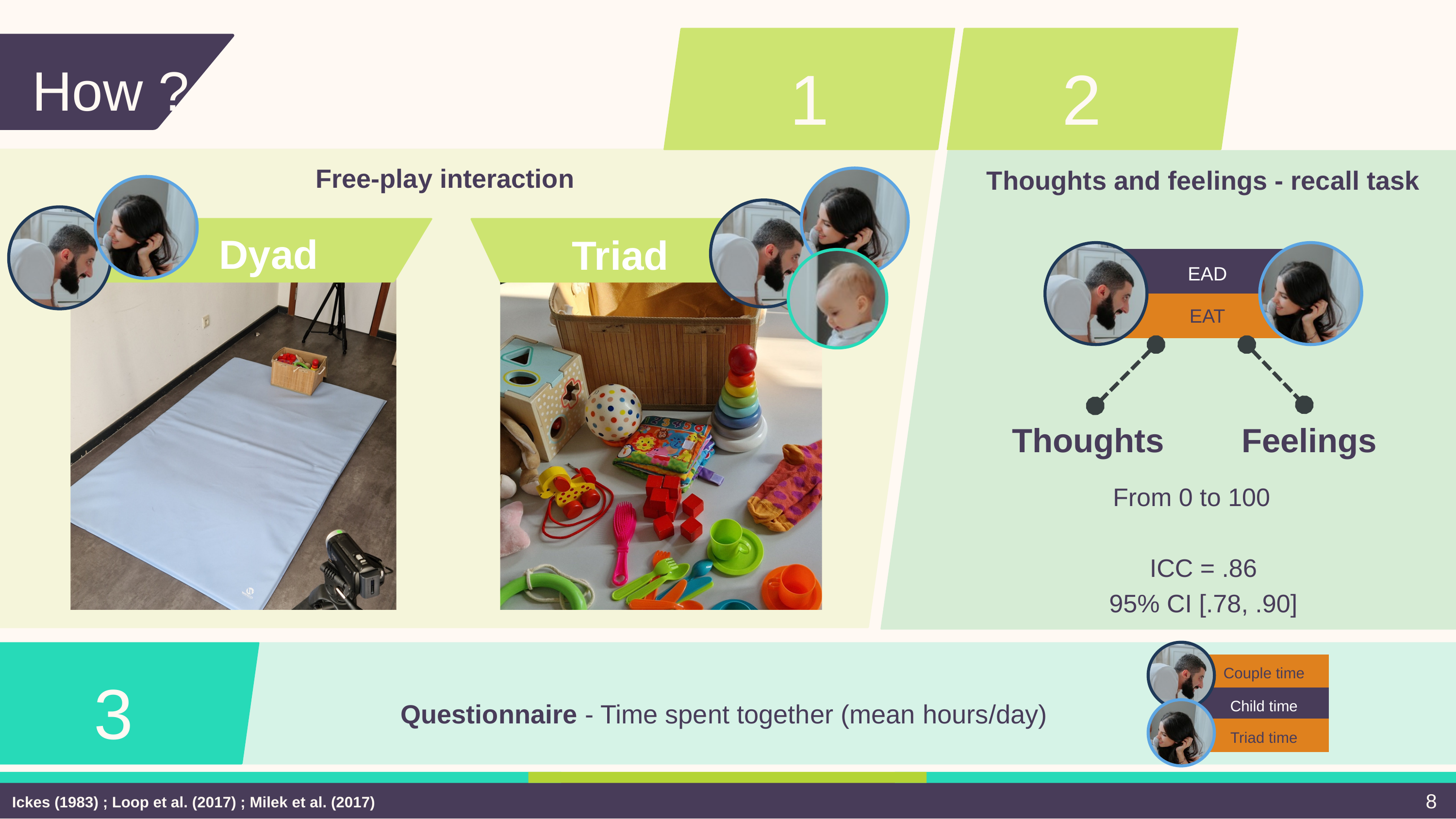

1

Free-play interaction

2

Thoughts and feelings - recall task

How ?

Triad

Dyad

EAD

EAT

Thoughts
Feelings

From 0 to 100
ICC = .86
95% CI [.78, .90]

Couple time

Child time

Triad time
3

Questionnaire - Time spent together (mean hours/day)

8
Ickes (1983) ; Loop et al. (2017) ; Milek et al. (2017)